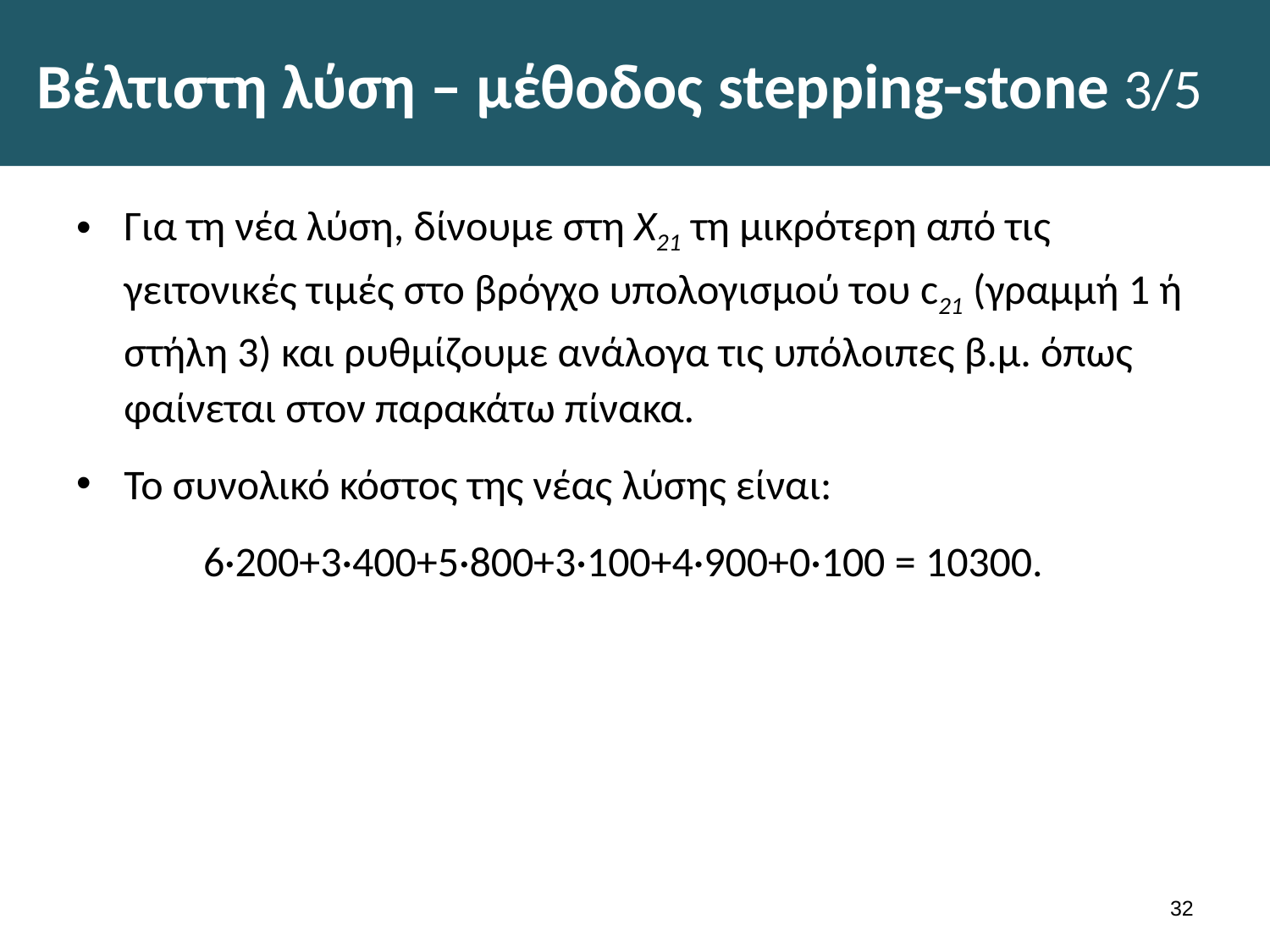

# Βέλτιστη λύση – μέθοδος stepping-stone 3/5
Για τη νέα λύση, δίνουμε στη Χ21 τη μικρότερη από τις γειτονικές τιμές στο βρόγχο υπολογισμού του c21 (γραμμή 1 ή στήλη 3) και ρυθμίζουμε ανάλογα τις υπόλοιπες β.μ. όπως φαίνεται στον παρακάτω πίνακα.
Το συνολικό κόστος της νέας λύσης είναι:
	6·200+3·400+5·800+3·100+4·900+0·100 = 10300.

32